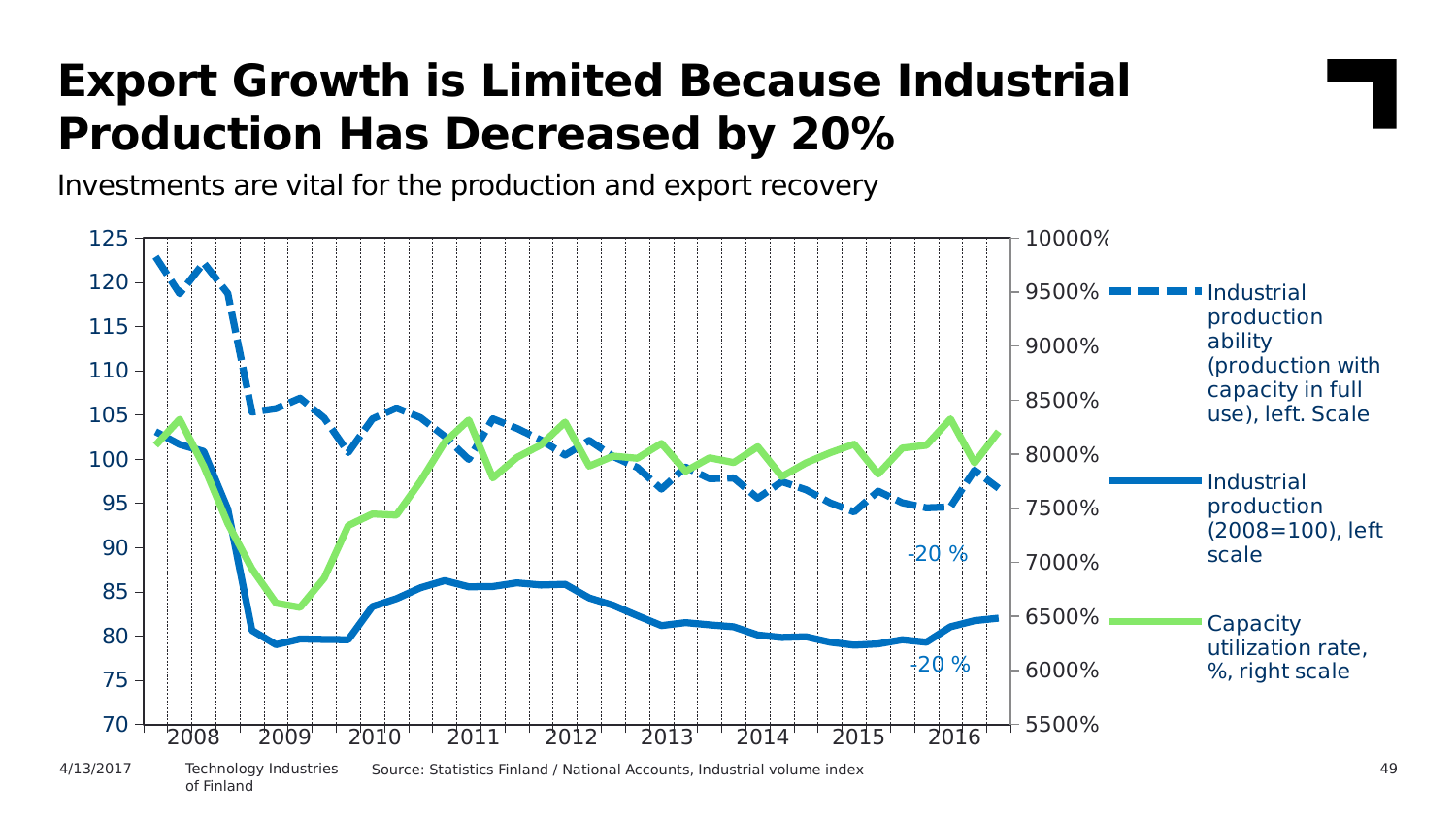

Export Growth is Limited Because Industrial Production Has Decreased by 20%
Investments are vital for the production and export recovery

### Chart

| Category | Industrial production ability (production with capacity in full use), left. Scale | Industrial production (2008=100), left scale | Capacity utilization rate, %, right scale |
|---|---|---|---|
| 2008,I | 122.8805645 | 103.1158 | 80.83 |
|  | 118.7079782 | 101.6627 | 83.23 |
|  | 122.1915607 | 100.8803 | 78.9 |
|  | 118.7330446 | 94.3412 | 73.6 |
| 2009,I | 105.3206092 | 80.64832 | 69.4 |
|  | 105.7115831 | 79.02753 | 66.23 |
|  | 106.8978902 | 79.67025 | 65.83 |
|  | 104.6577057 | 79.61436 | 68.53 |
| 2010,I | 100.7466536 | 79.58642 | 73.4 |
|  | 104.5496717 | 83.331 | 74.47 |
|  | 105.7868939 | 84.22523 | 74.37 |
|  | 104.6871594 | 85.4548 | 77.5 |
| 2011,I | 102.5765265 | 86.26519 | 81.1 |
|  | 99.97317312 | 85.56658 | 83.17 |
|  | 104.5643705 | 85.59452 | 77.8 |
|  | 103.4810116 | 86.01369 | 79.7 |
| 2012,I | 102.1626939 | 85.76219 | 80.87 |
|  | 100.4655303 | 85.84602 | 82.97 |
|  | 102.1158307 | 84.30907 | 78.9 |
|  | 100.3048763 | 83.47073 | 79.83 |
| 2013,I | 99.05681151 | 82.29705 | 79.63 |
|  | 96.60860696 | 81.17927 | 81.0 |
|  | 99.09898002 | 81.5146 | 78.43 |
|  | 97.78627917 | 81.2631 | 79.67 |
| 2014,I | 97.86516697 | 81.03954 | 79.23 |
|  | 95.57694565 | 80.11737 | 80.7 |
|  | 97.44926645 | 79.83792 | 77.93 |
|  | 96.53860556 | 79.92175 | 79.2 |
| 2015,I | 95.05795724 | 79.30697 | 80.13 |
|  | 94.02850356 | 78.97164 | 80.93 |
|  | 96.37702948 | 79.11136 | 78.17 |
|  | 95.06516697 | 79.58642 | 80.57 |
| 2016,I | 94.49931536 | 79.30697 | 80.83 |
-20 %
| 2008 | 2009 | 2010 | 2011 | 2012 | 2013 | 2014 | 2015 | 2016 |
| --- | --- | --- | --- | --- | --- | --- | --- | --- |
4/13/2017

Technology Industries
of Finland
49
Source: Statistics Finland / National Accounts, Industrial volume index